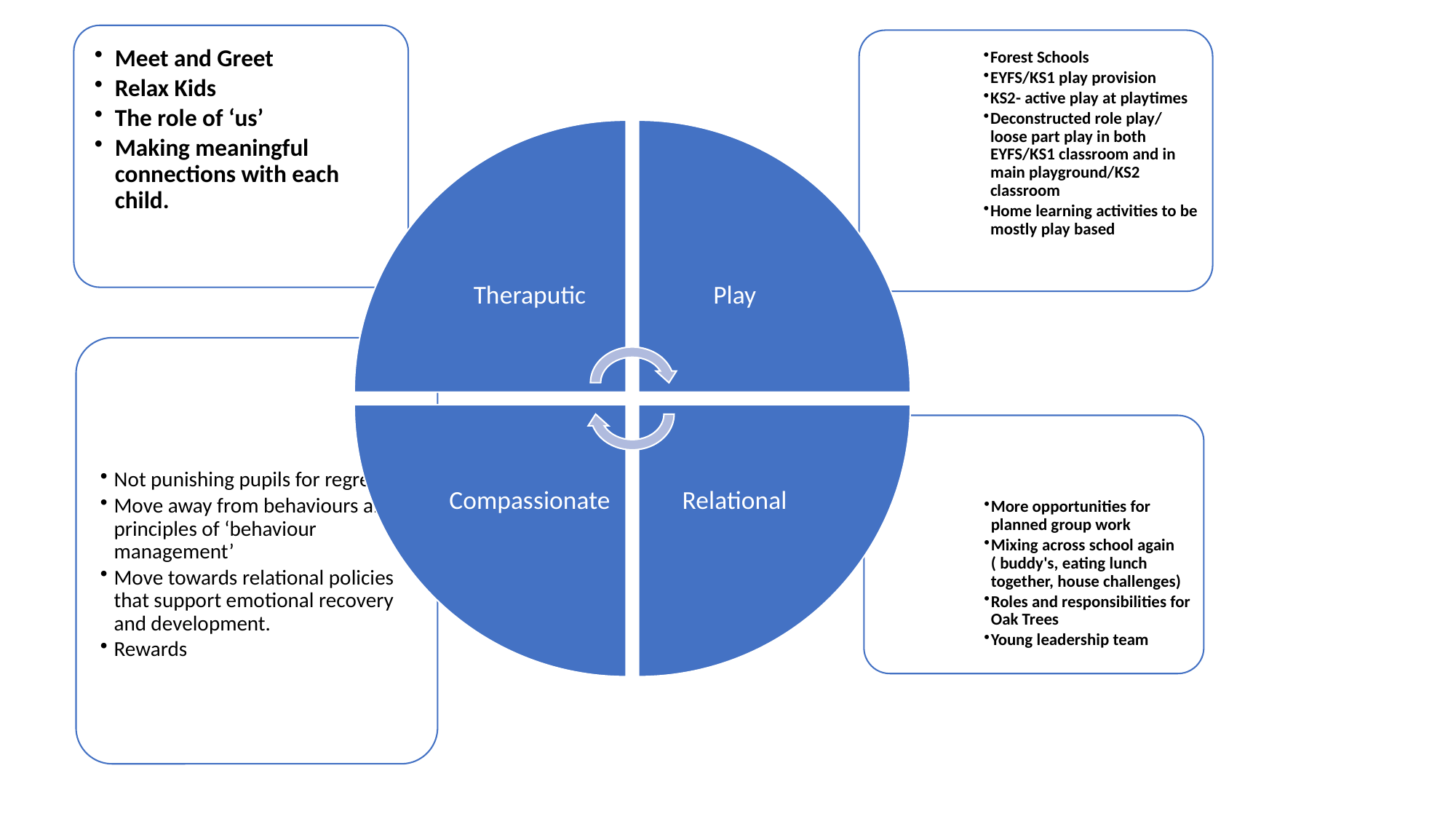

More opportunities for planned group work
Mixing across school again ( buddy's, eating lunch together, house challenges)
Roles and responsibilities for Oak Trees
Young leadership team
Not punishing pupils for regression
Move away from behaviours and principles of ‘behaviour management’
Move towards relational policies that support emotional recovery and development.
Rewards
Forest Schools
EYFS/KS1 play provision
KS2- active play at playtimes
Deconstructed role play/ loose part play in both EYFS/KS1 classroom and in main playground/KS2 classroom
Home learning activities to be mostly play based

Meet and Greet
Relax Kids
The role of ‘us’
Making meaningful connections with each child.

Theraputic
Play
Relational
Compassionate